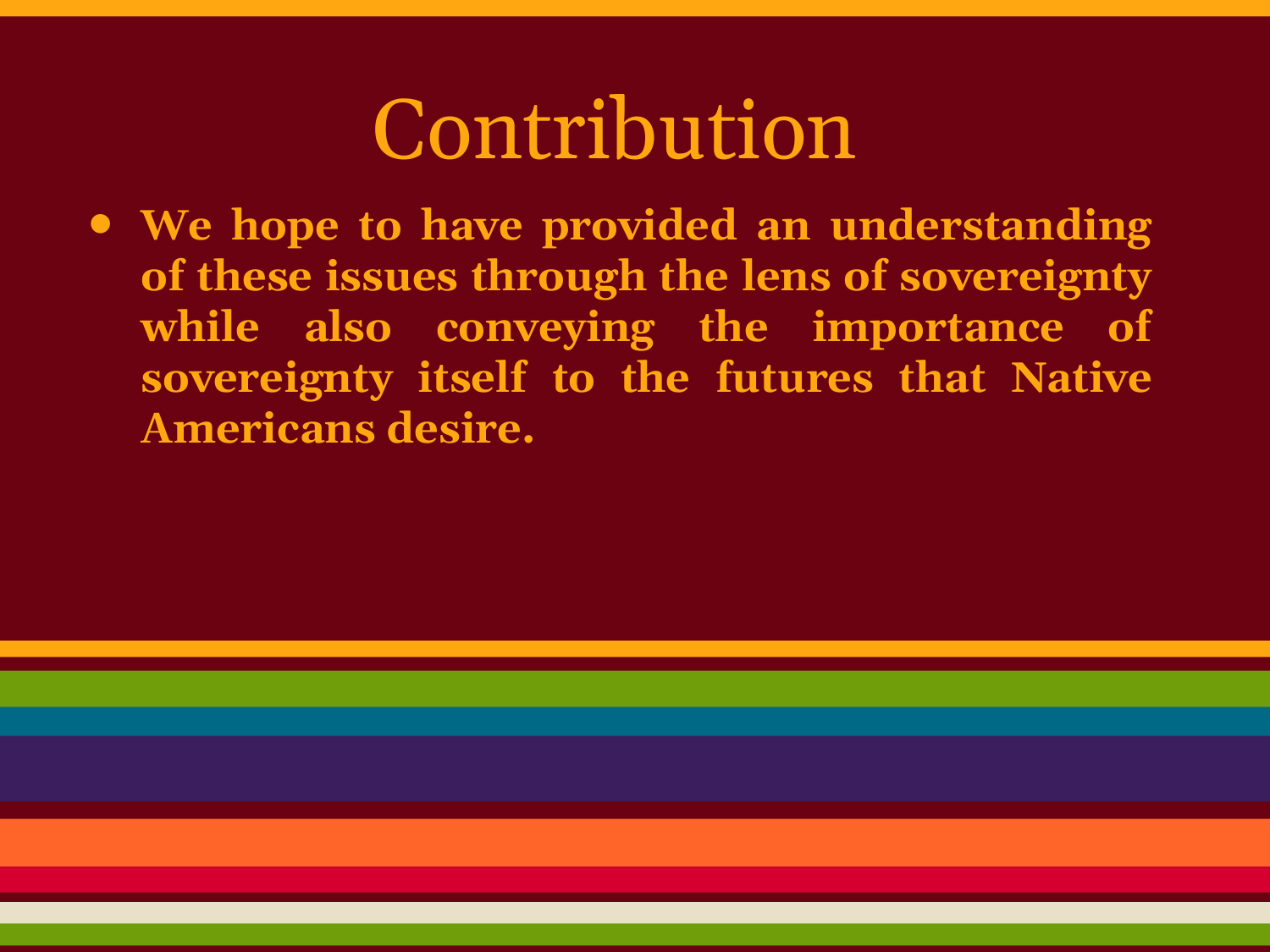

Contribution
We hope to have provided an understanding of these issues through the lens of sovereignty while also conveying the importance of sovereignty itself to the futures that Native Americans desire.